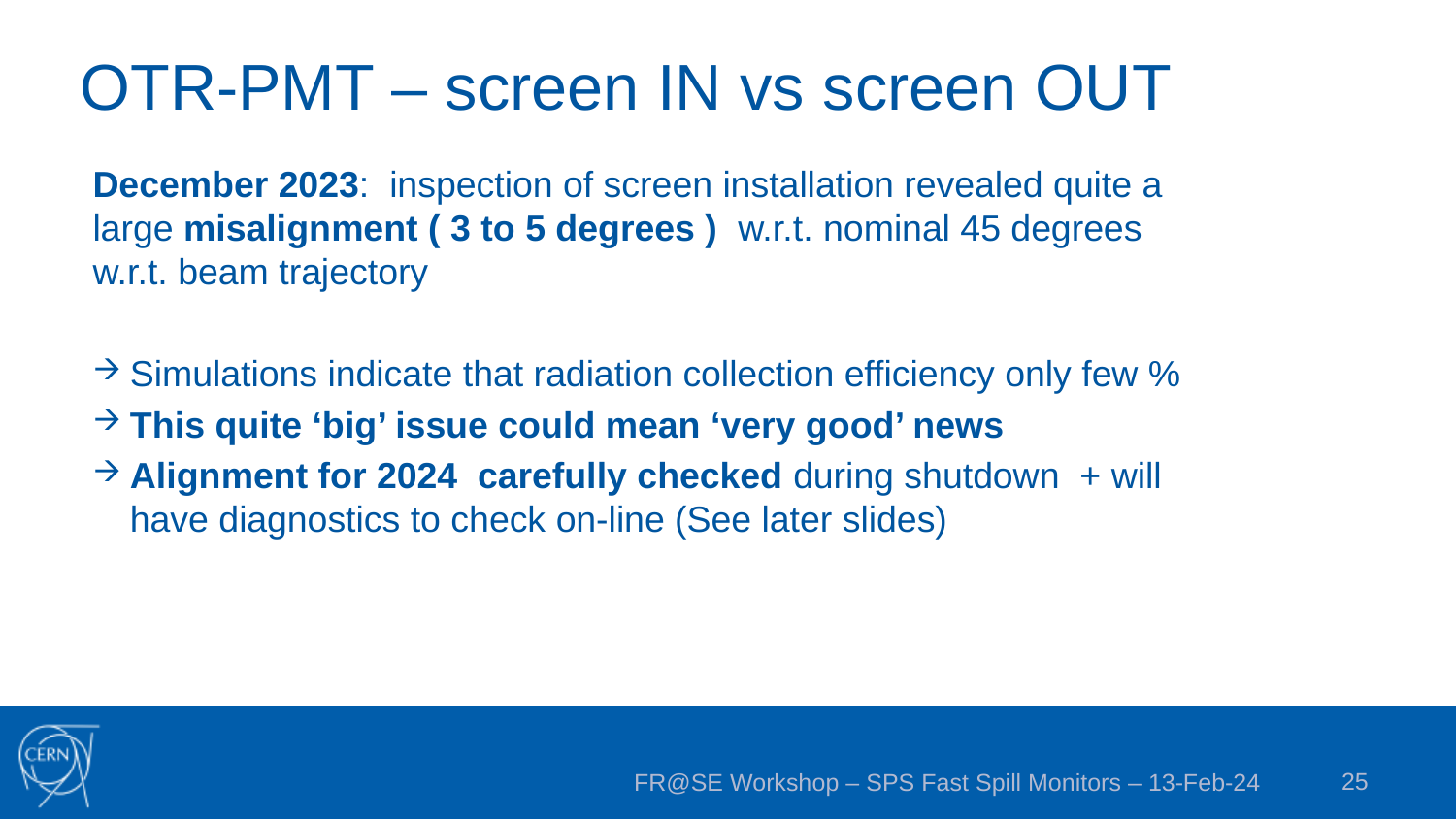

# OTR-PMT – screen IN vs screen OUT
December 2023:  inspection of screen installation revealed quite a large misalignment ( 3 to 5 degrees )  w.r.t. nominal 45 degrees w.r.t. beam trajectory

Simulations indicate that radiation collection efficiency only few %
This quite ‘big’ issue could mean ‘very good’ news
Alignment for 2024  carefully checked during shutdown  + will have diagnostics to check on-line (See later slides)
25
FR@SE Workshop – SPS Fast Spill Monitors – 13-Feb-24